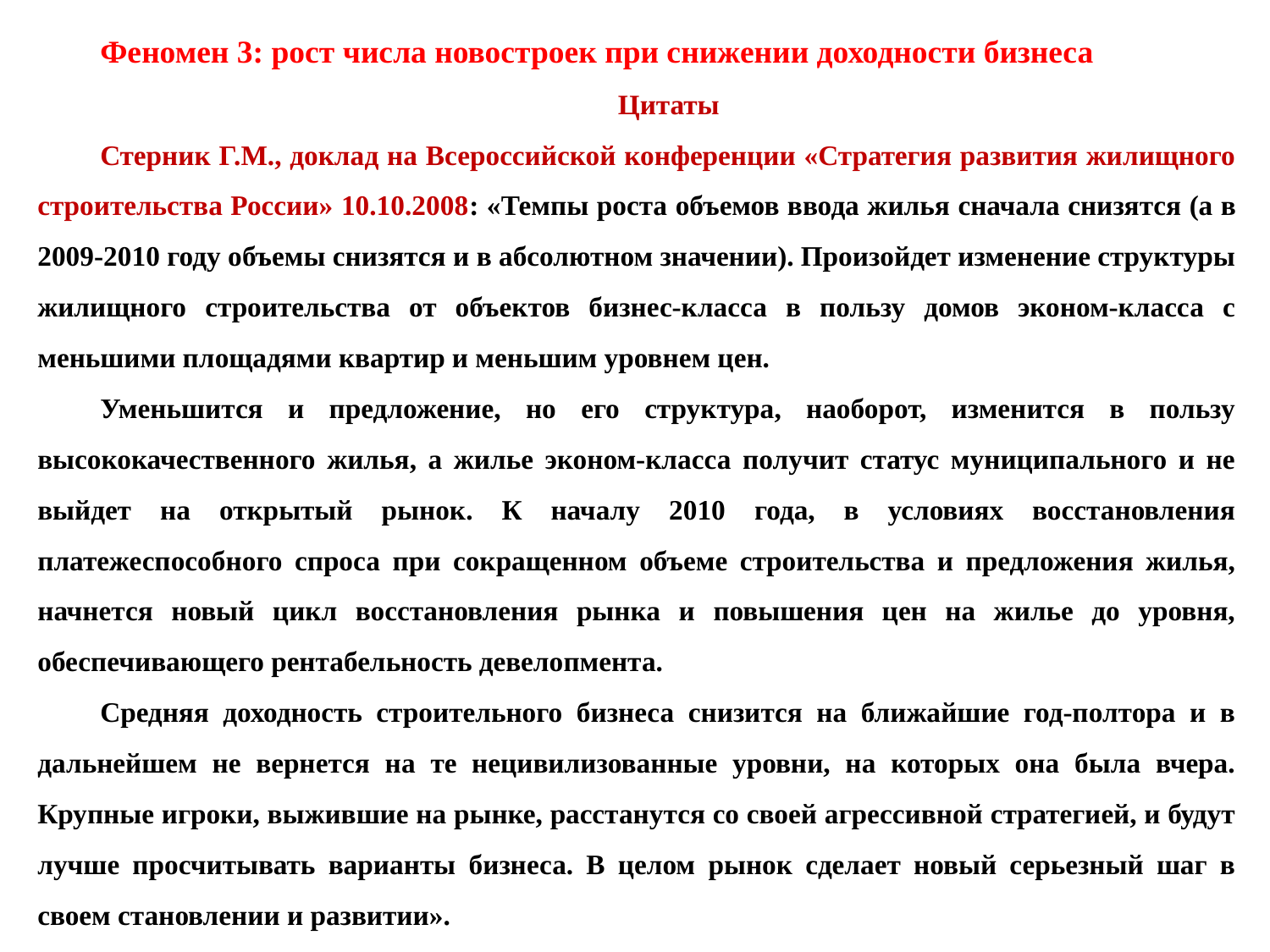

Феномен 3: рост числа новостроек при снижении доходности бизнеса
Цитаты
Стерник Г.М., доклад на Всероссийской конференции «Стратегия развития жилищного строительства России» 10.10.2008: «Темпы роста объемов ввода жилья сначала снизятся (а в 2009-2010 году объемы снизятся и в абсолютном значении). Произойдет изменение структуры жилищного строительства от объектов бизнес-класса в пользу домов эконом-класса с меньшими площадями квартир и меньшим уровнем цен.
Уменьшится и предложение, но его структура, наоборот, изменится в пользу высококачественного жилья, а жилье эконом-класса получит статус муниципального и не выйдет на открытый рынок. К началу 2010 года, в условиях восстановления платежеспособного спроса при сокращенном объеме строительства и предложения жилья, начнется новый цикл восстановления рынка и повышения цен на жилье до уровня, обеспечивающего рентабельность девелопмента.
Средняя доходность строительного бизнеса снизится на ближайшие год-полтора и в дальнейшем не вернется на те нецивилизованные уровни, на которых она была вчера. Крупные игроки, выжившие на рынке, расстанутся со своей агрессивной стратегией, и будут лучше просчитывать варианты бизнеса. В целом рынок сделает новый серьезный шаг в своем становлении и развитии».